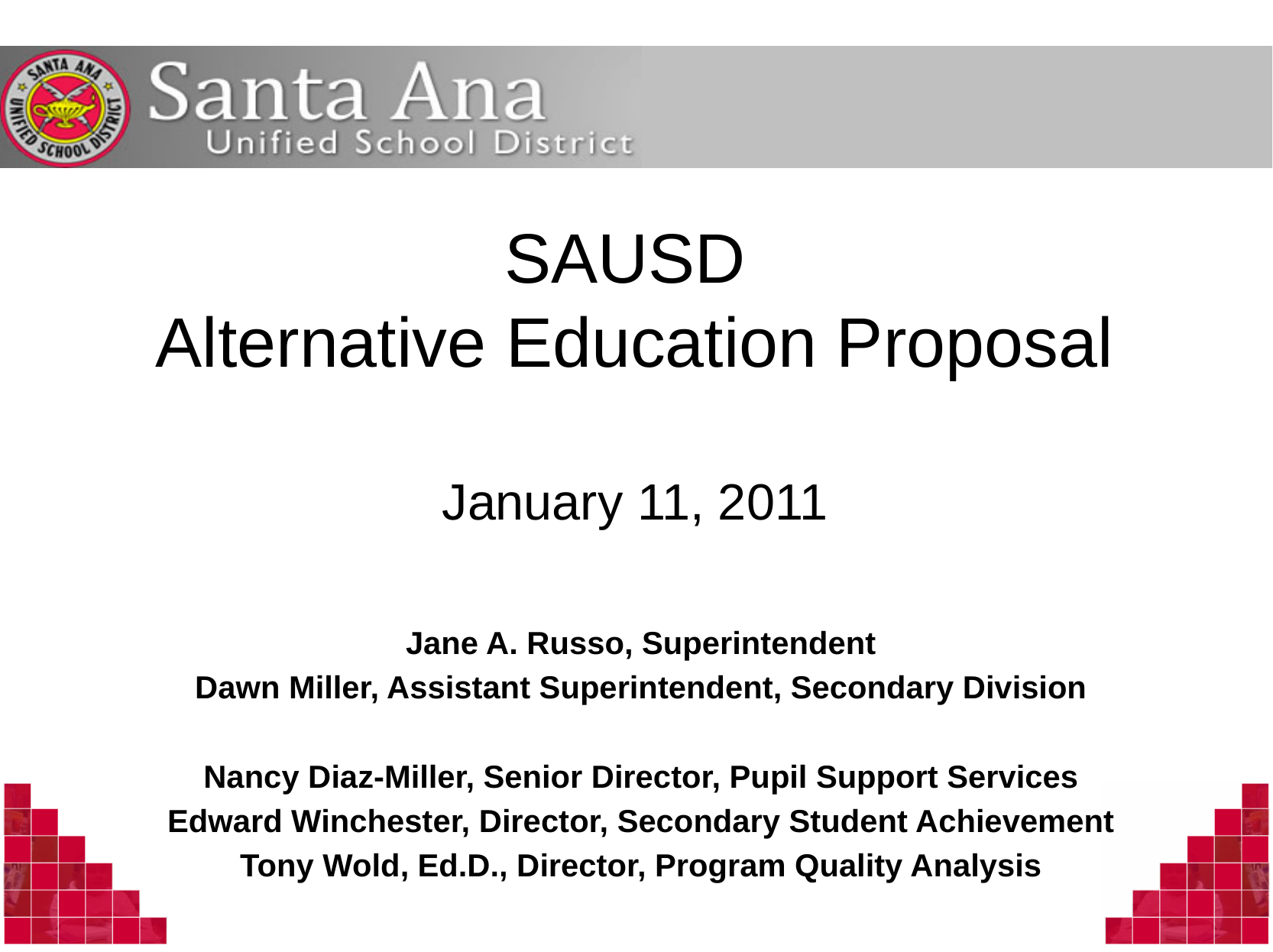

# SAUSD Alternative Education Proposal January 11, 2011
Jane A. Russo, Superintendent
Dawn Miller, Assistant Superintendent, Secondary Division

Nancy Diaz-Miller, Senior Director, Pupil Support Services
Edward Winchester, Director, Secondary Student Achievement
Tony Wold, Ed.D., Director, Program Quality Analysis